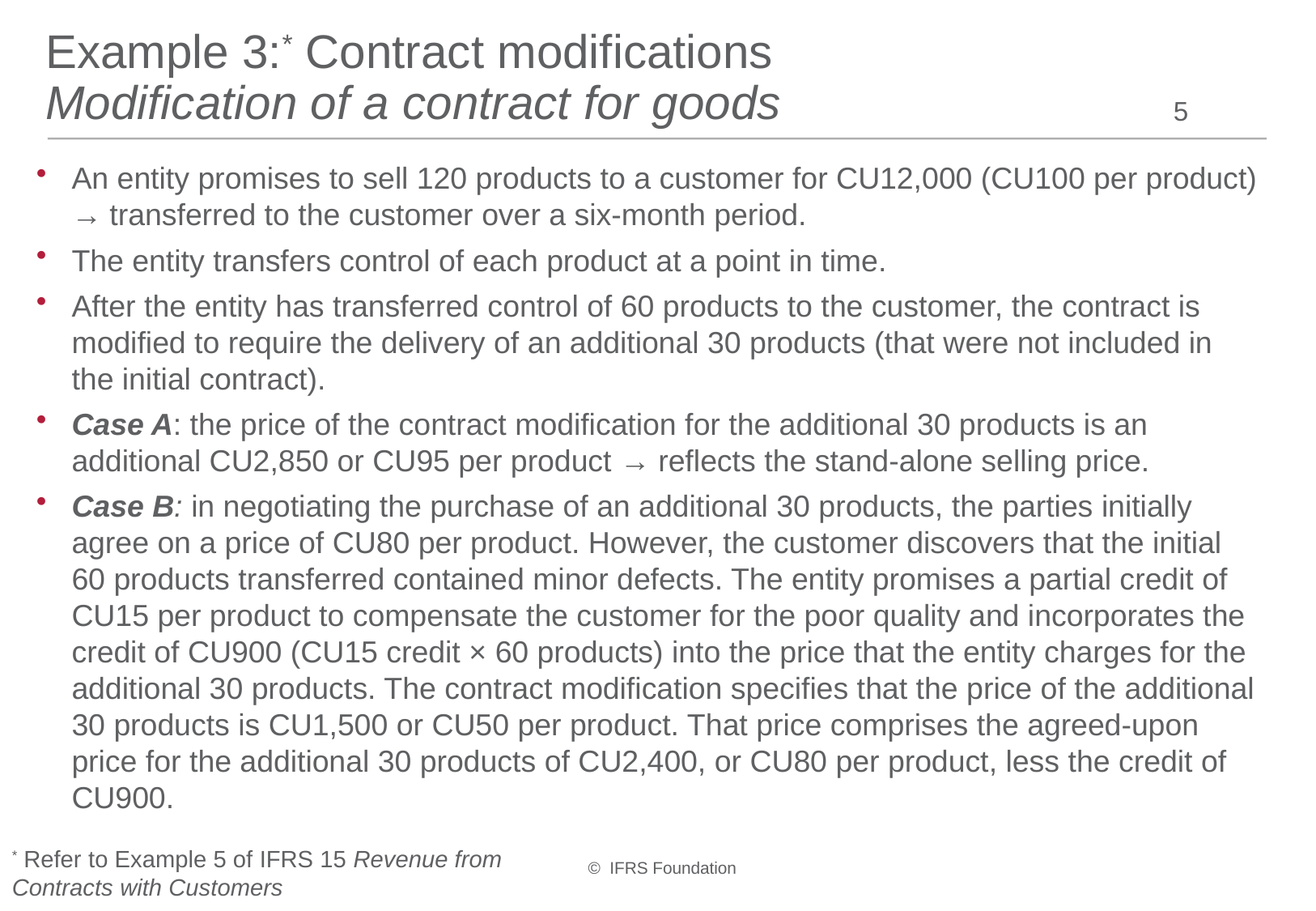

# Example 3:* Contract modifications Modification of a contract for goods
5
An entity promises to sell 120 products to a customer for CU12,000 (CU100 per product) → transferred to the customer over a six-month period.
The entity transfers control of each product at a point in time.
After the entity has transferred control of 60 products to the customer, the contract is modified to require the delivery of an additional 30 products (that were not included in the initial contract).
Case A: the price of the contract modification for the additional 30 products is an additional CU2,850 or CU95 per product → reflects the stand-alone selling price.
Case B: in negotiating the purchase of an additional 30 products, the parties initially agree on a price of CU80 per product. However, the customer discovers that the initial 60 products transferred contained minor defects. The entity promises a partial credit of CU15 per product to compensate the customer for the poor quality and incorporates the credit of CU900 (CU15 credit × 60 products) into the price that the entity charges for the additional 30 products. The contract modification specifies that the price of the additional 30 products is CU1,500 or CU50 per product. That price comprises the agreed-upon price for the additional 30 products of CU2,400, or CU80 per product, less the credit of CU900.
* Refer to Example 5 of IFRS 15 Revenue from Contracts with Customers
©  IFRS Foundation